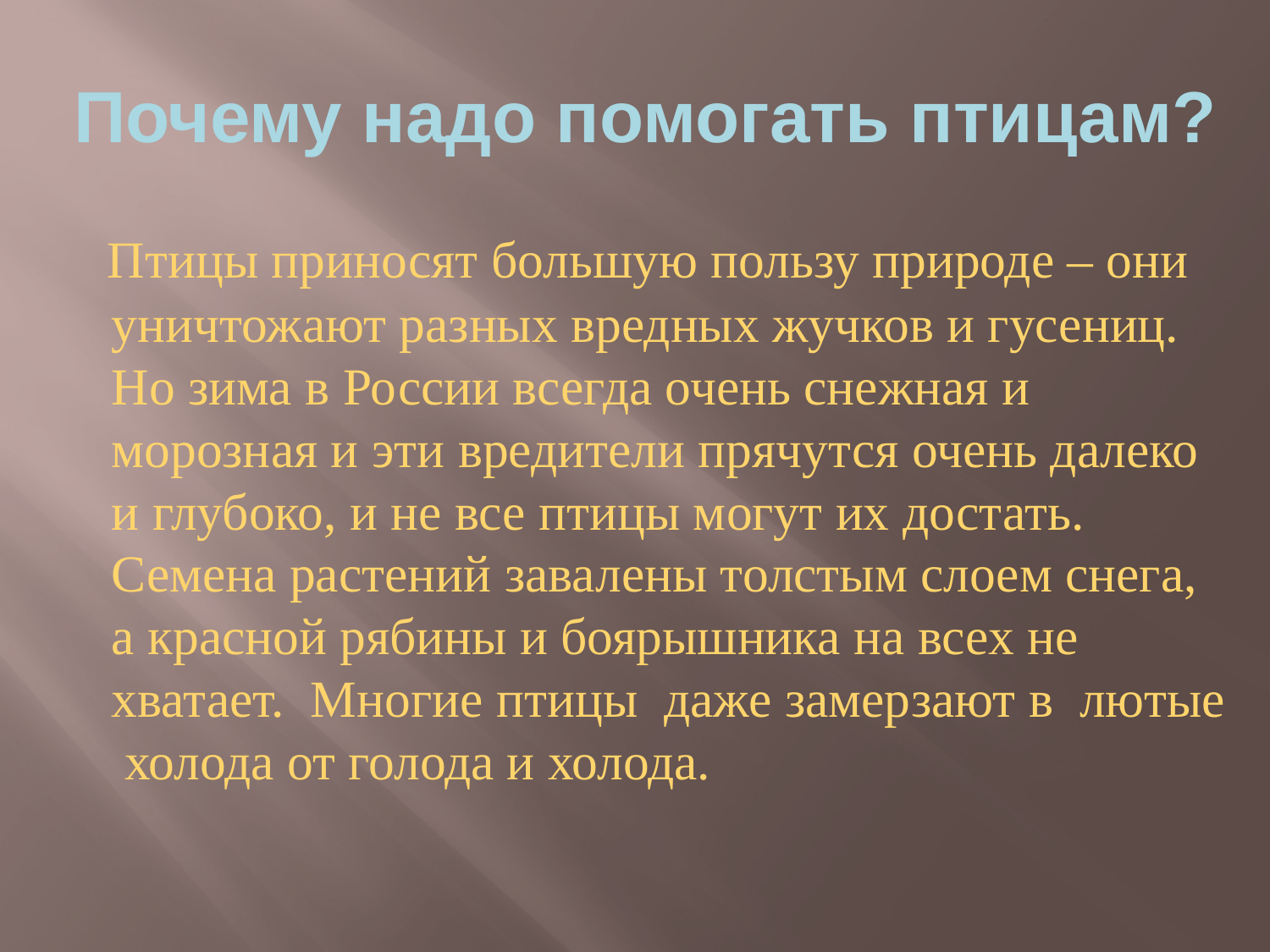

# Почему надо помогать птицам?
   Птицы приносят большую пользу природе – они уничтожают разных вредных жучков и гусениц. Но зима в России всегда очень снежная и морозная и эти вредители прячутся очень далеко и глубоко, и не все птицы могут их достать. Семена растений завалены толстым слоем снега, а красной рябины и боярышника на всех не хватает.  Многие птицы  даже замерзают в  лютые  холода от голода и холода.